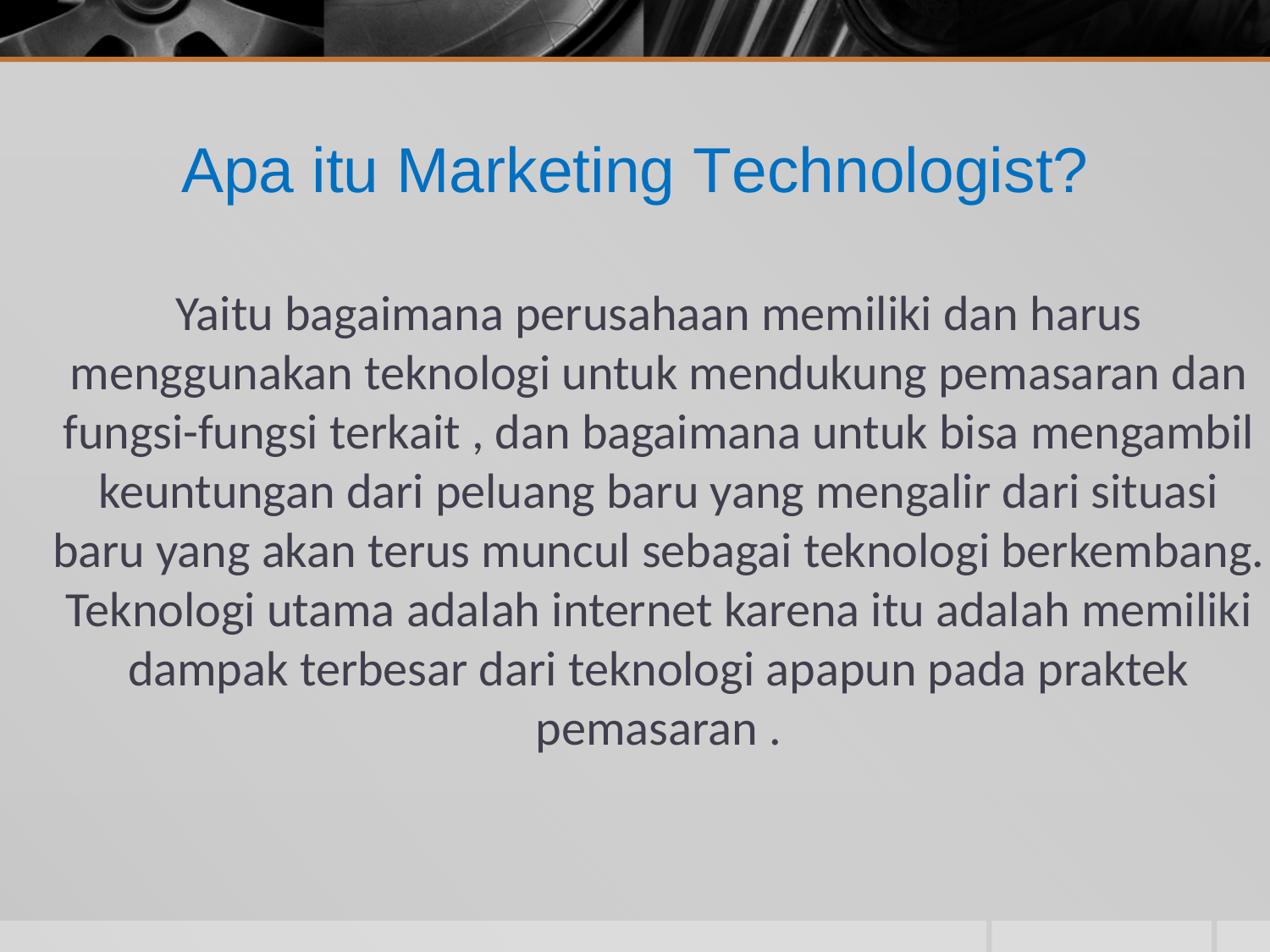

# Apa itu Marketing Technologist?
	Yaitu bagaimana perusahaan memiliki dan harus menggunakan teknologi untuk mendukung pemasaran dan fungsi-fungsi terkait , dan bagaimana untuk bisa mengambil keuntungan dari peluang baru yang mengalir dari situasi baru yang akan terus muncul sebagai teknologi berkembang. Teknologi utama adalah internet karena itu adalah memiliki dampak terbesar dari teknologi apapun pada praktek pemasaran .